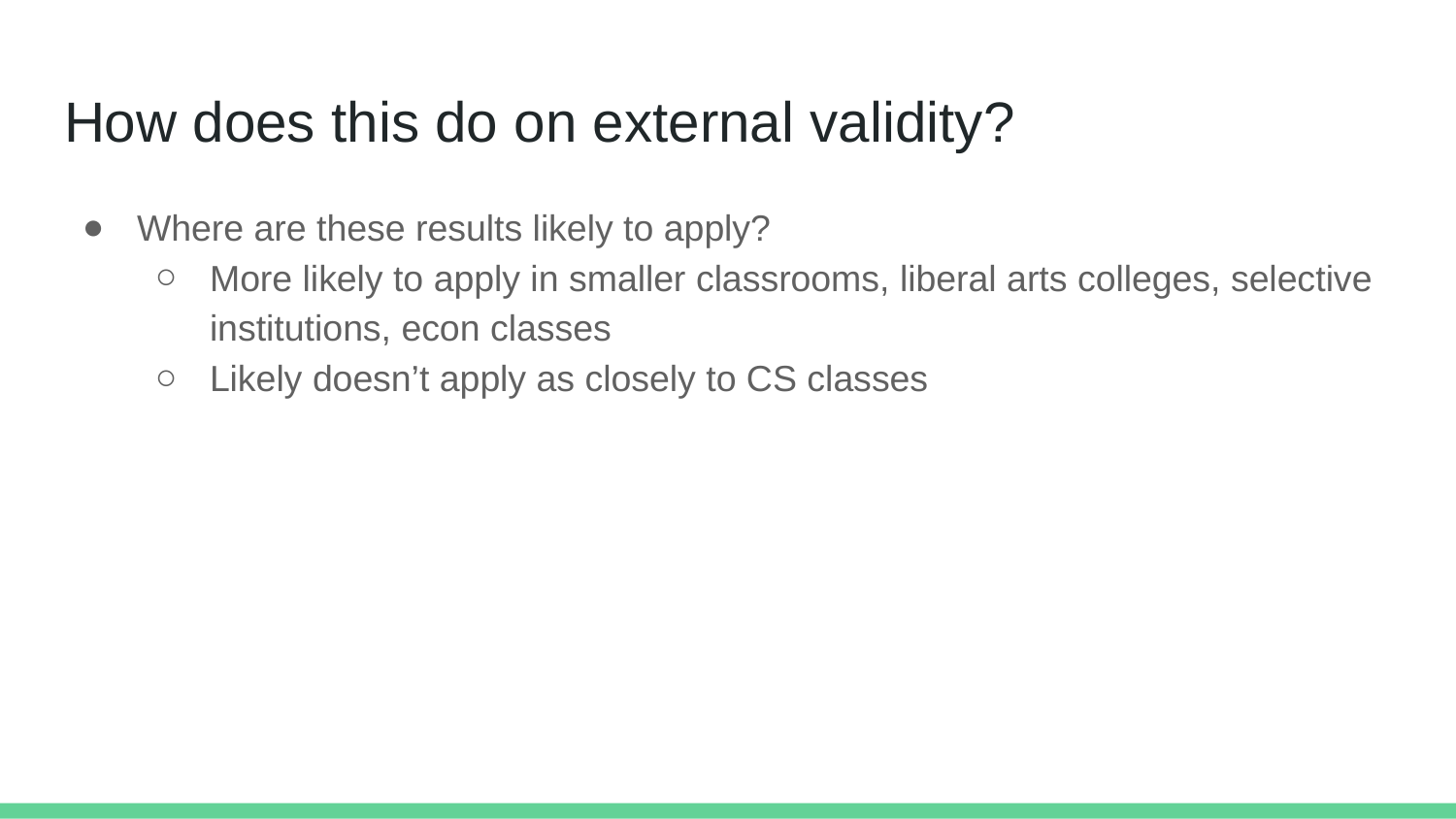

# How does this do on external validity?
Where are these results likely to apply?
More likely to apply in smaller classrooms, liberal arts colleges, selective institutions, econ classes
Likely doesn’t apply as closely to CS classes